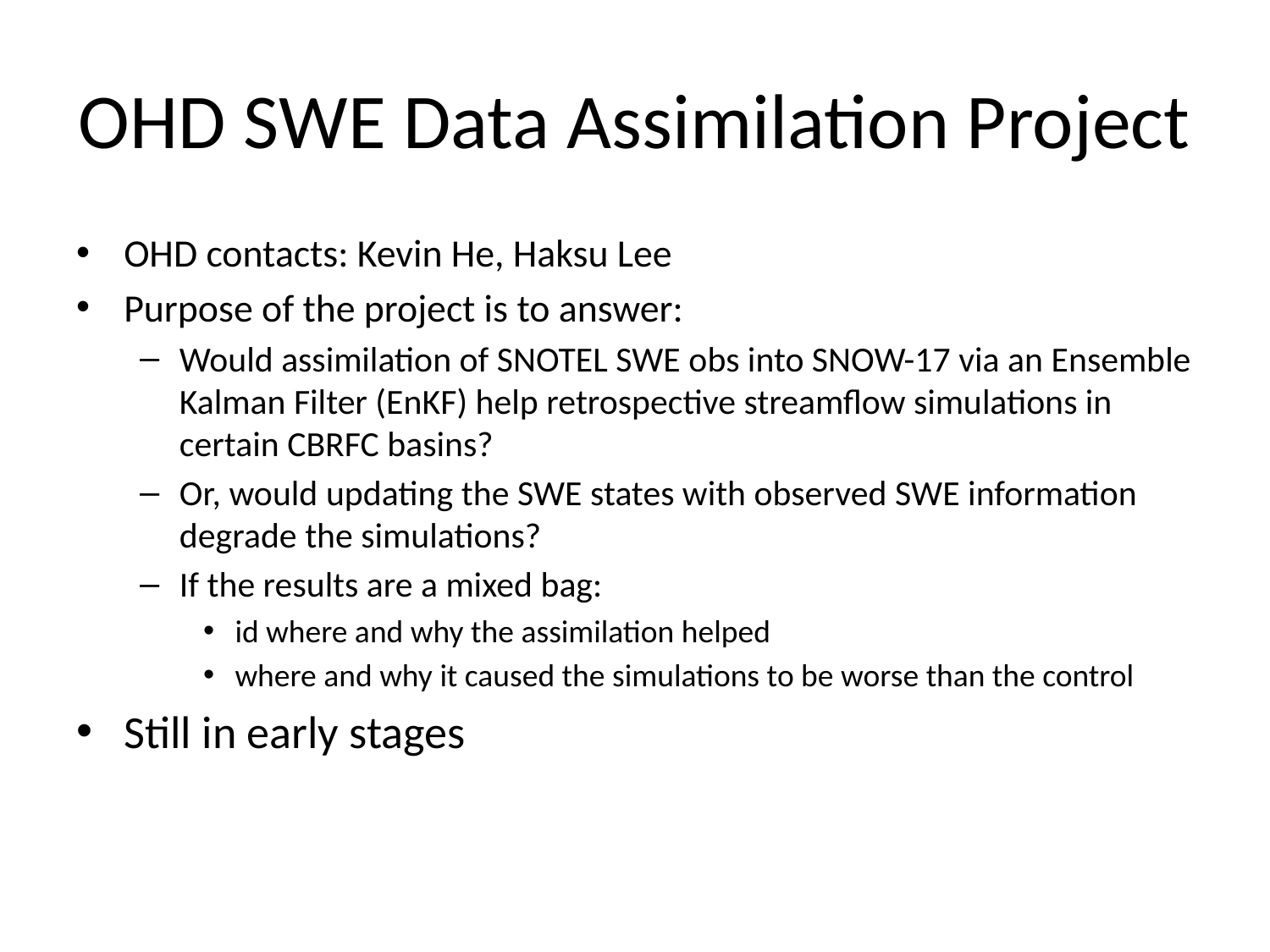

# OHD SWE Data Assimilation Project
OHD contacts: Kevin He, Haksu Lee
Purpose of the project is to answer:
Would assimilation of SNOTEL SWE obs into SNOW-17 via an Ensemble Kalman Filter (EnKF) help retrospective streamflow simulations in certain CBRFC basins?
Or, would updating the SWE states with observed SWE information degrade the simulations?
If the results are a mixed bag:
id where and why the assimilation helped
where and why it caused the simulations to be worse than the control
Still in early stages